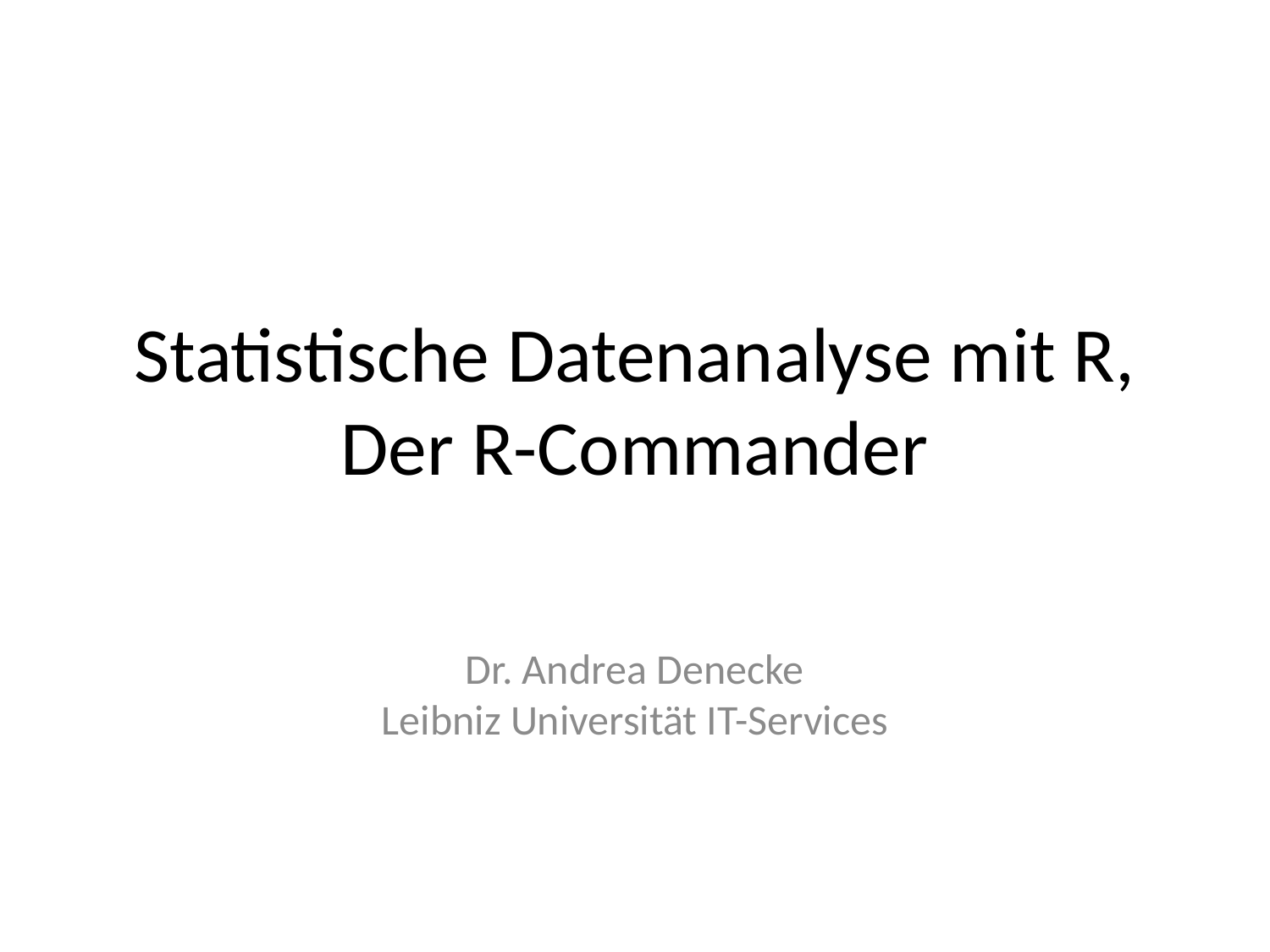

# Statistische Datenanalyse mit R, Der R-Commander
Dr. Andrea Denecke
Leibniz Universität IT-Services